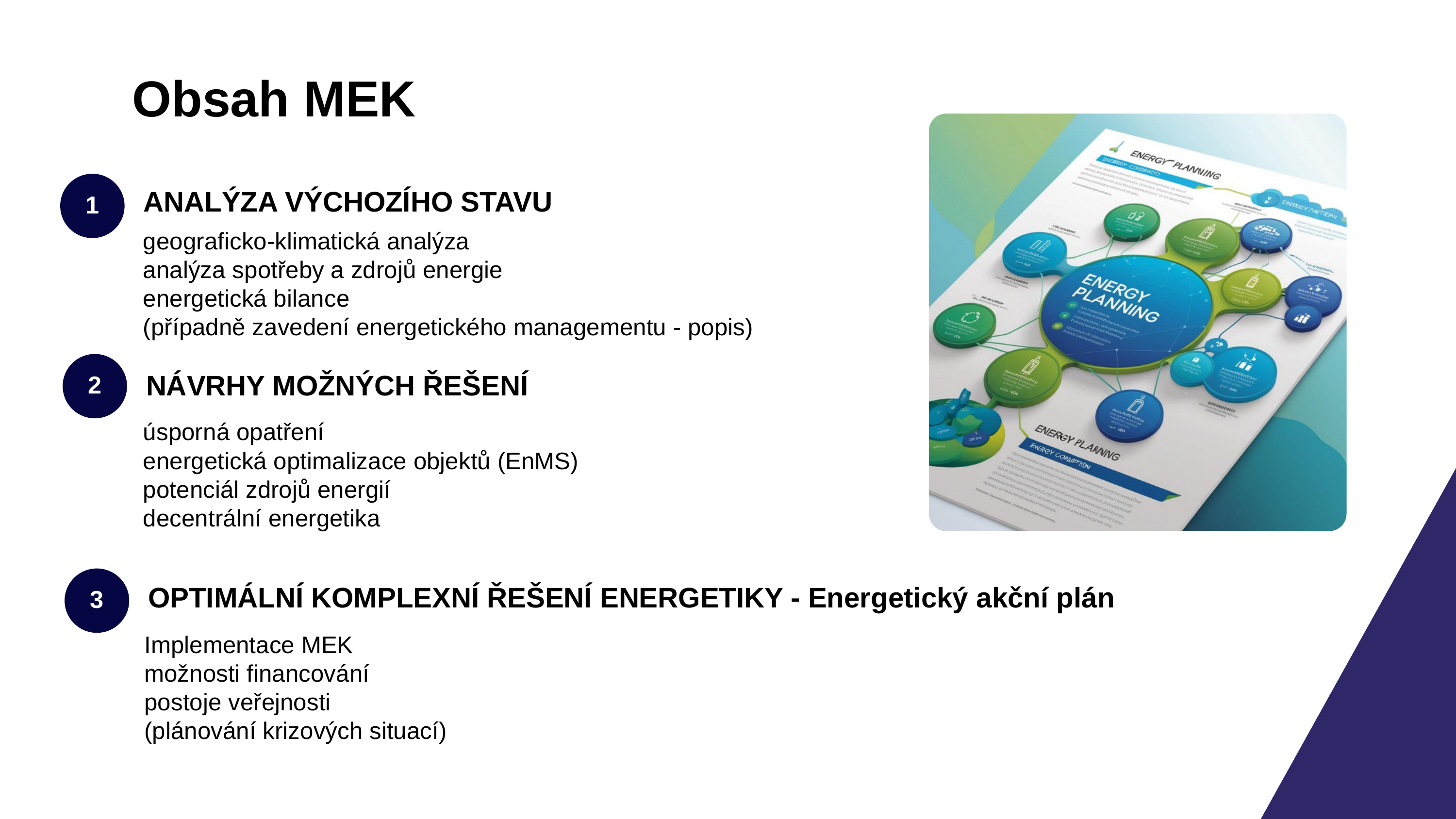

Obsah MEK

ANALÝZA VÝCHOZÍHO STAVU

1
geograficko-klimatická analýza
analýza spotřeby a zdrojů energie
energetická bilance
(případně zavedení energetického managementu - popis)

NÁVRHY MOŽNÝCH ŘEŠENÍ
2
úsporná opatření
energetická optimalizace objektů (EnMS)
potenciál zdrojů energií
decentrální energetika

OPTIMÁLNÍ KOMPLEXNÍ ŘEŠENÍ ENERGETIKY - Energetický akční plán
3
Implementace MEK
možnosti financování
postoje veřejnosti
(plánování krizových situací)